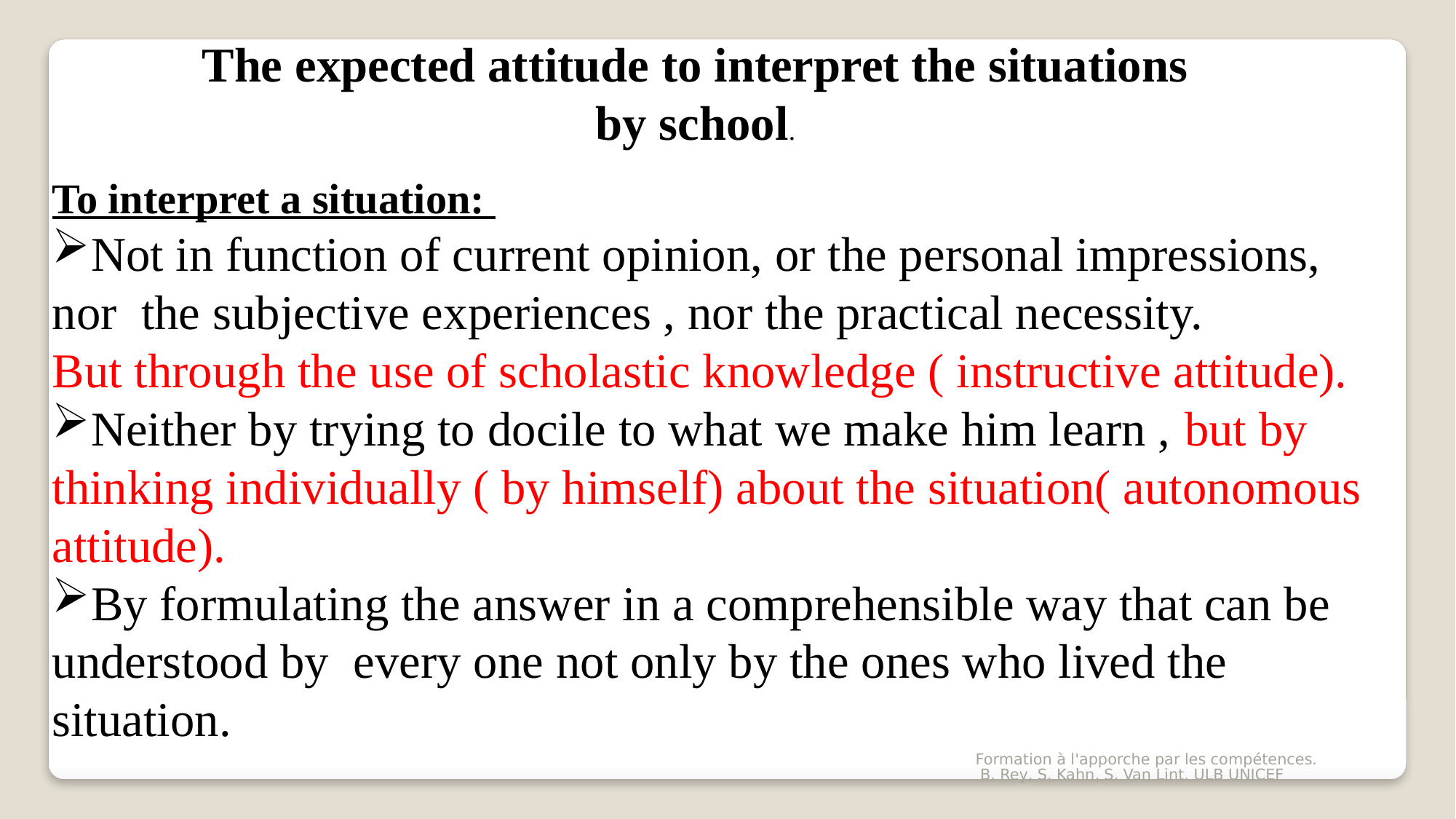

The expected attitude to interpret the situations by school.
To interpret a situation:
Not in function of current opinion, or the personal impressions, nor  the subjective experiences , nor the practical necessity.
But through the use of scholastic knowledge ( instructive attitude).
Neither by trying to docile to what we make him learn , but by thinking individually ( by himself) about the situation( autonomous attitude).
By formulating the answer in a comprehensible way that can be understood by  every one not only by the ones who lived the situation.

Formation à l'apporche par les compétences. B. Rey, S. Kahn, S. Van Lint. ULB UNICEF